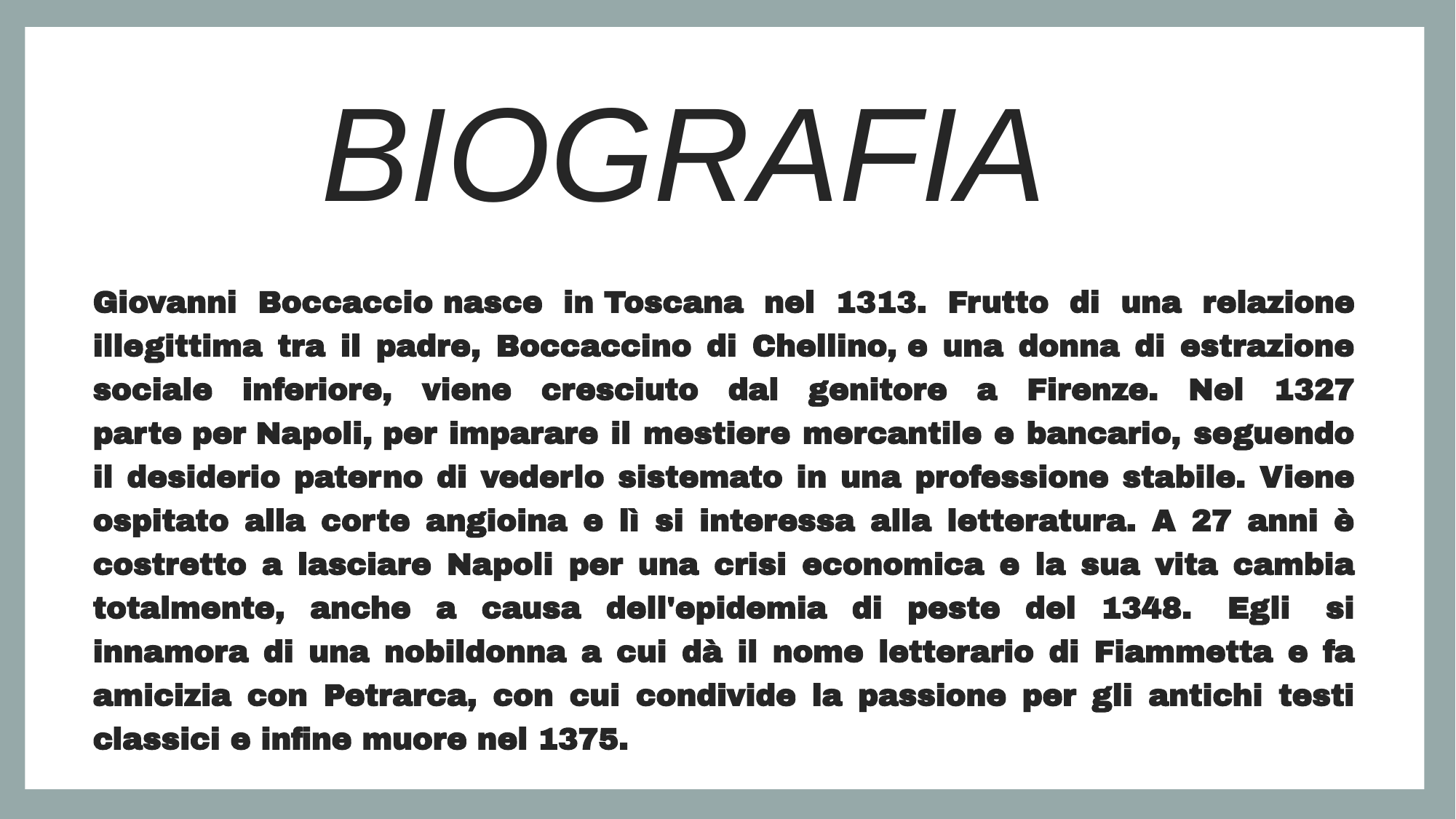

# BIOGRAFIA
Giovanni Boccaccio nasce in Toscana nel 1313. Frutto di una relazione illegittima tra il padre, Boccaccino di Chellino, e una donna di estrazione sociale inferiore, viene cresciuto dal genitore a Firenze. Nel 1327 parte per Napoli, per imparare il mestiere mercantile e bancario, seguendo il desiderio paterno di vederlo sistemato in una professione stabile. Viene ospitato alla corte angioina e lì si interessa alla letteratura. A 27 anni è costretto a lasciare Napoli per una crisi economica e la sua vita cambia totalmente, anche a causa dell'epidemia di peste del 1348.  Egli  si innamora di una nobildonna a cui dà il nome letterario di Fiammetta e fa amicizia con Petrarca, con cui condivide la passione per gli antichi testi classici e infine muore nel 1375.